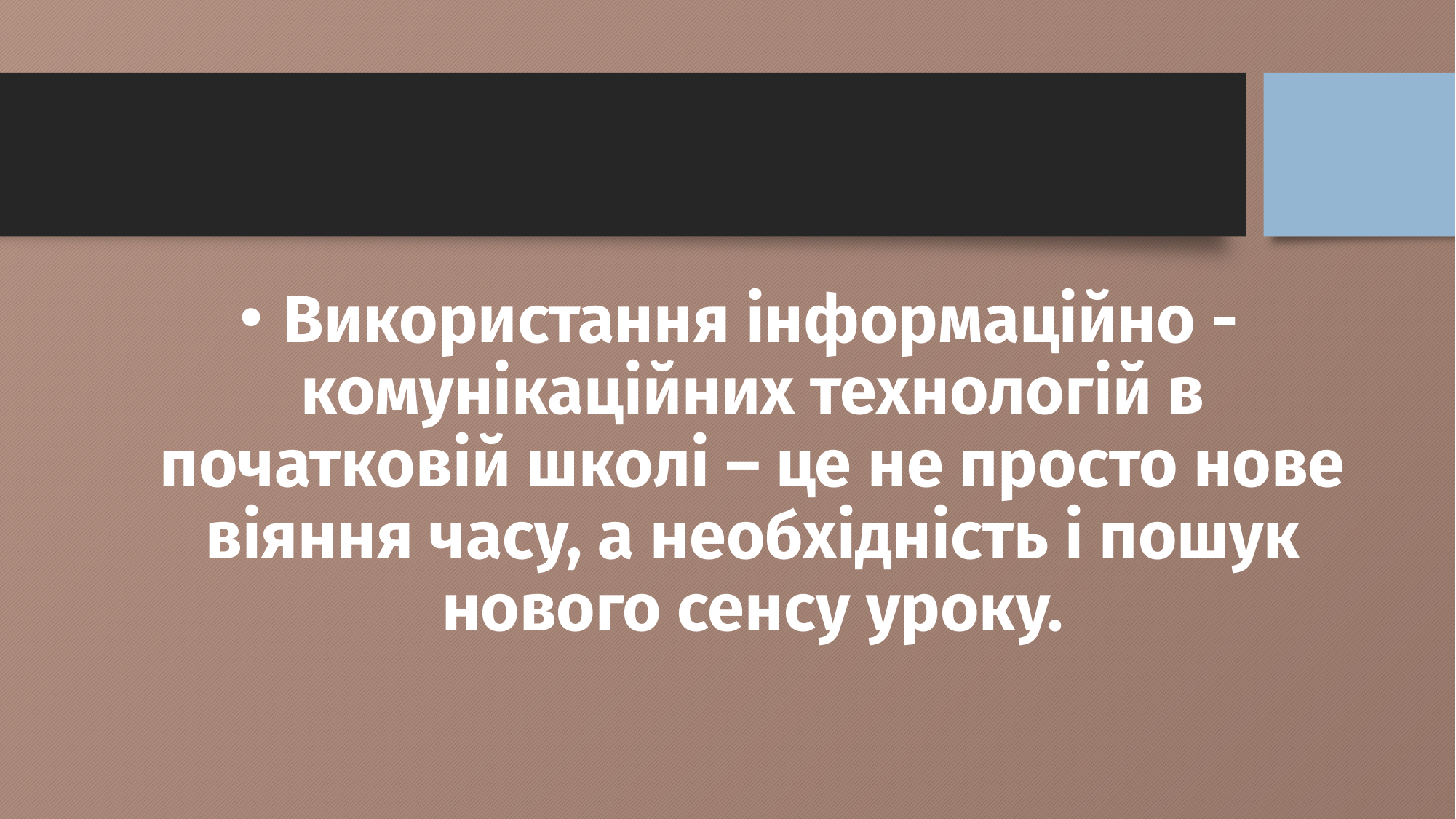

#
 Використання інформаційно - комунікаційних технологій в початковій школі – це не просто нове віяння часу, а необхідність і пошук нового сенсу уроку.